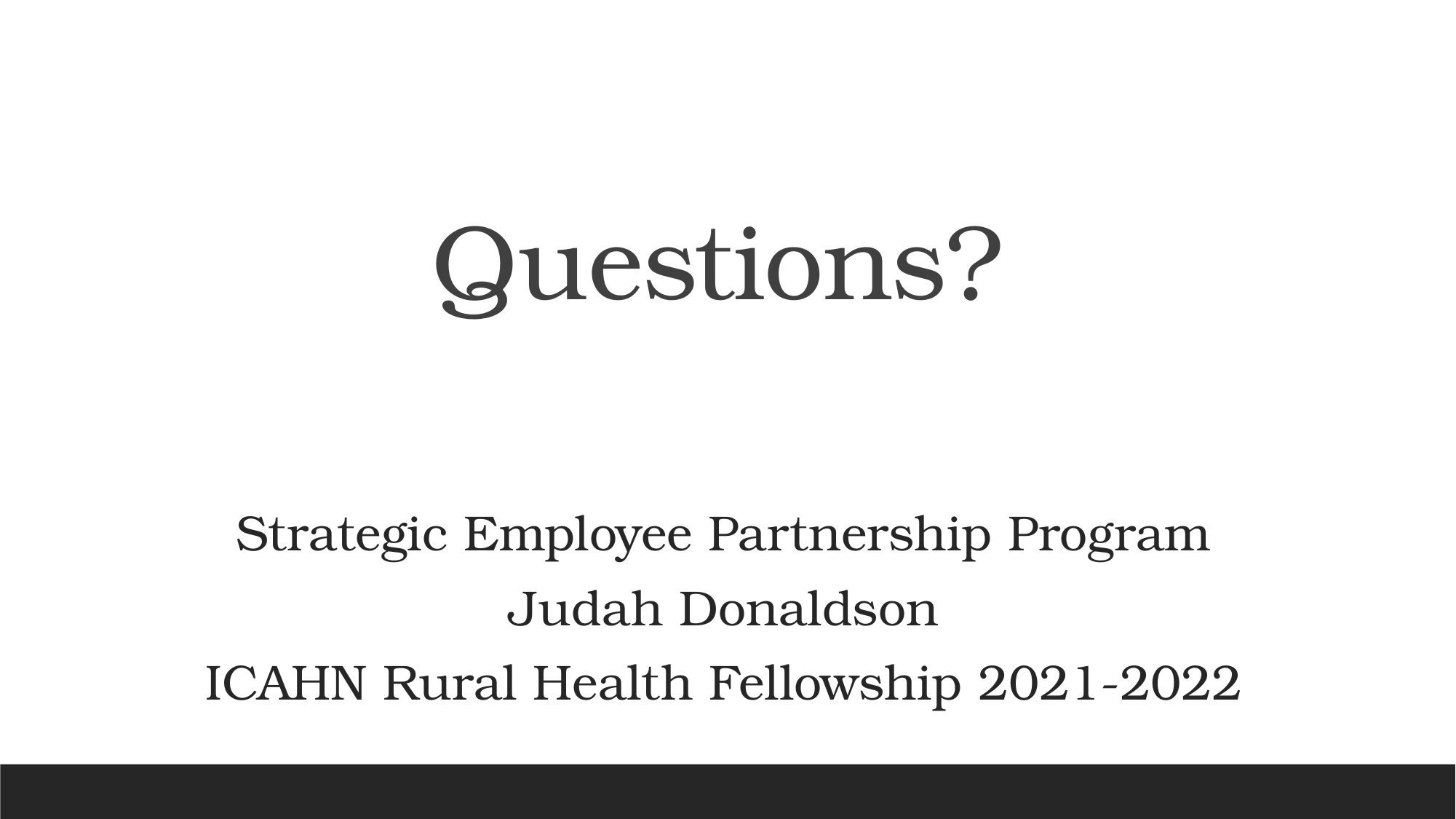

Questions?

Strategic Employee Partnership Program
Judah Donaldson
ICAHN Rural Health Fellowship 2021-2022